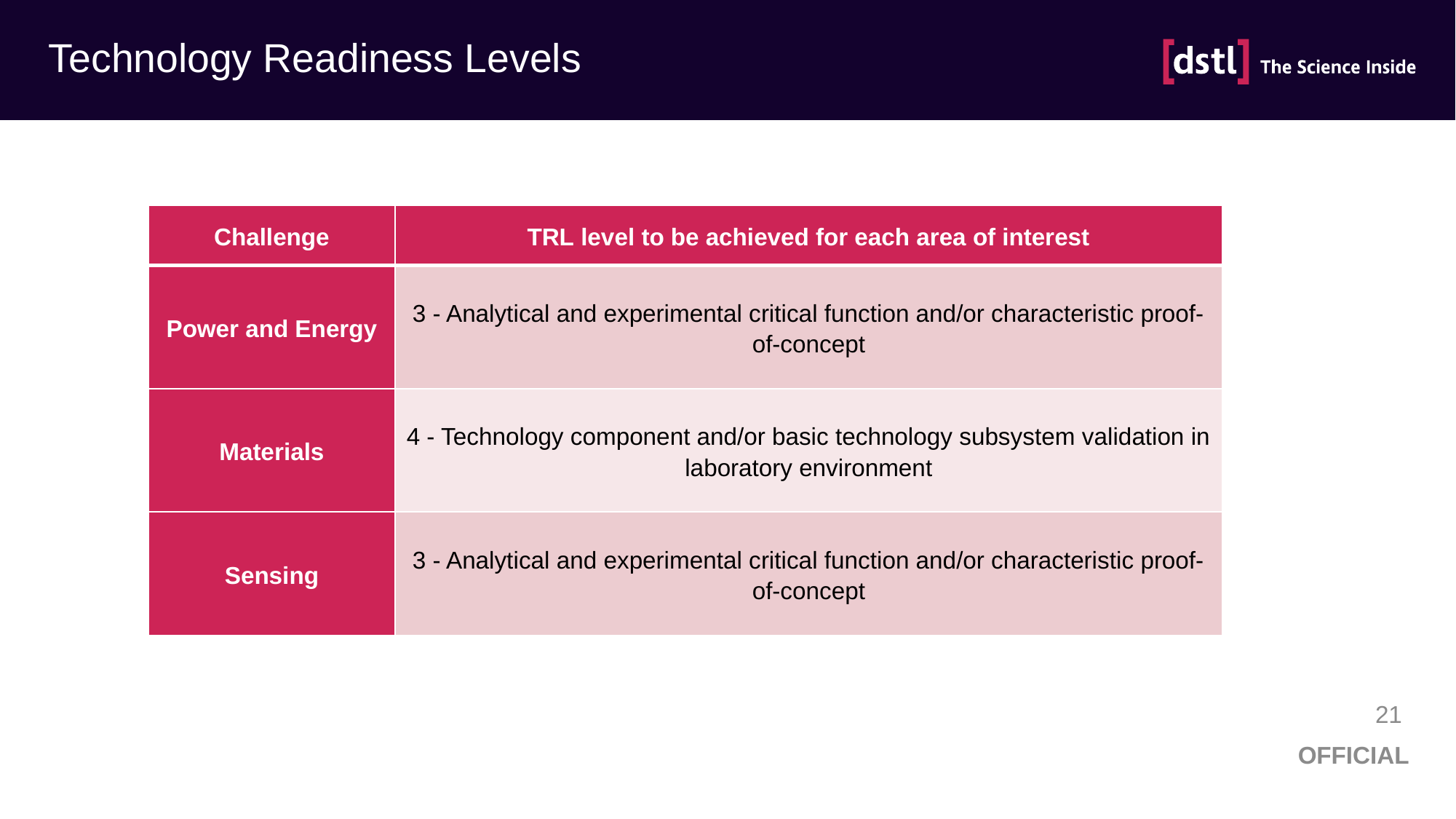

# Technology Readiness Levels
| Challenge | TRL level to be achieved for each area of interest |
| --- | --- |
| Power and Energy | 3 - Analytical and experimental critical function and/or characteristic proof-of-concept |
| Materials | 4 - Technology component and/or basic technology subsystem validation in laboratory environment |
| Sensing | 3 - Analytical and experimental critical function and/or characteristic proof-of-concept |
21
OFFICIAL